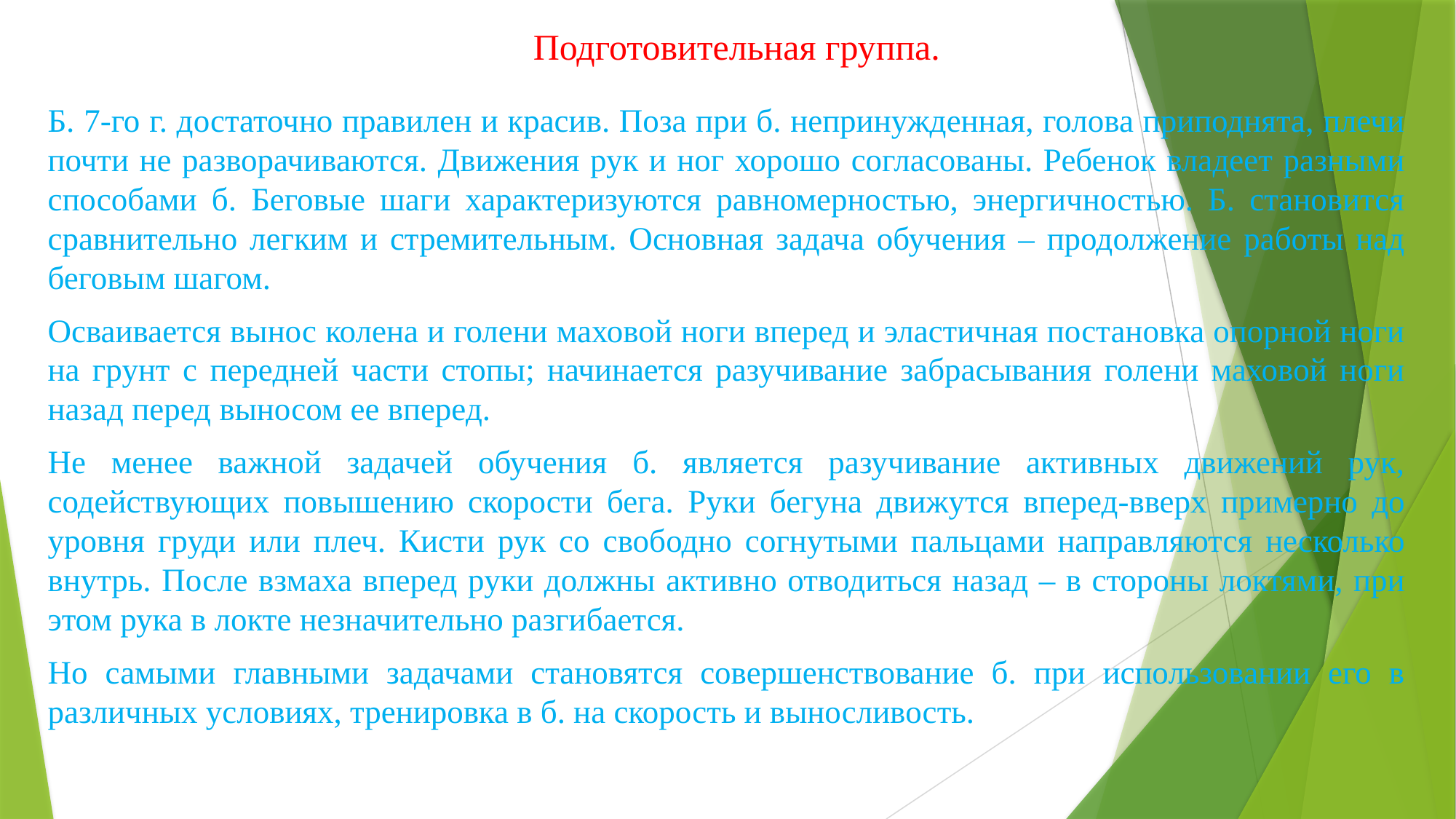

# Подготовительная группа.
Б. 7-го г. достаточно правилен и красив. Поза при б. непринужденная, голова приподнята, плечи почти не разворачиваются. Движения рук и ног хорошо согласованы. Ребенок владеет разными способами б. Беговые шаги характеризуются равномерностью, энергичностью. Б. становится сравнительно легким и стремительным. Основная задача обучения – продолжение работы над беговым шагом.
Осваивается вынос колена и голени маховой ноги вперед и эластичная постановка опорной ноги на грунт с передней части стопы; начинается разучивание забрасывания голени маховой ноги назад перед выносом ее вперед.
Не менее важной задачей обучения б. является разучивание активных движений рук, содействующих повышению скорости бега. Руки бегуна движутся вперед-вверх примерно до уровня груди или плеч. Кисти рук со свободно согнутыми пальцами направляются несколько внутрь. После взмаха вперед руки должны активно отводиться назад – в стороны локтями, при этом рука в локте незначительно разгибается.
Но самыми главными задачами становятся совершенствование б. при использовании его в различных условиях, тренировка в б. на скорость и выносливость.